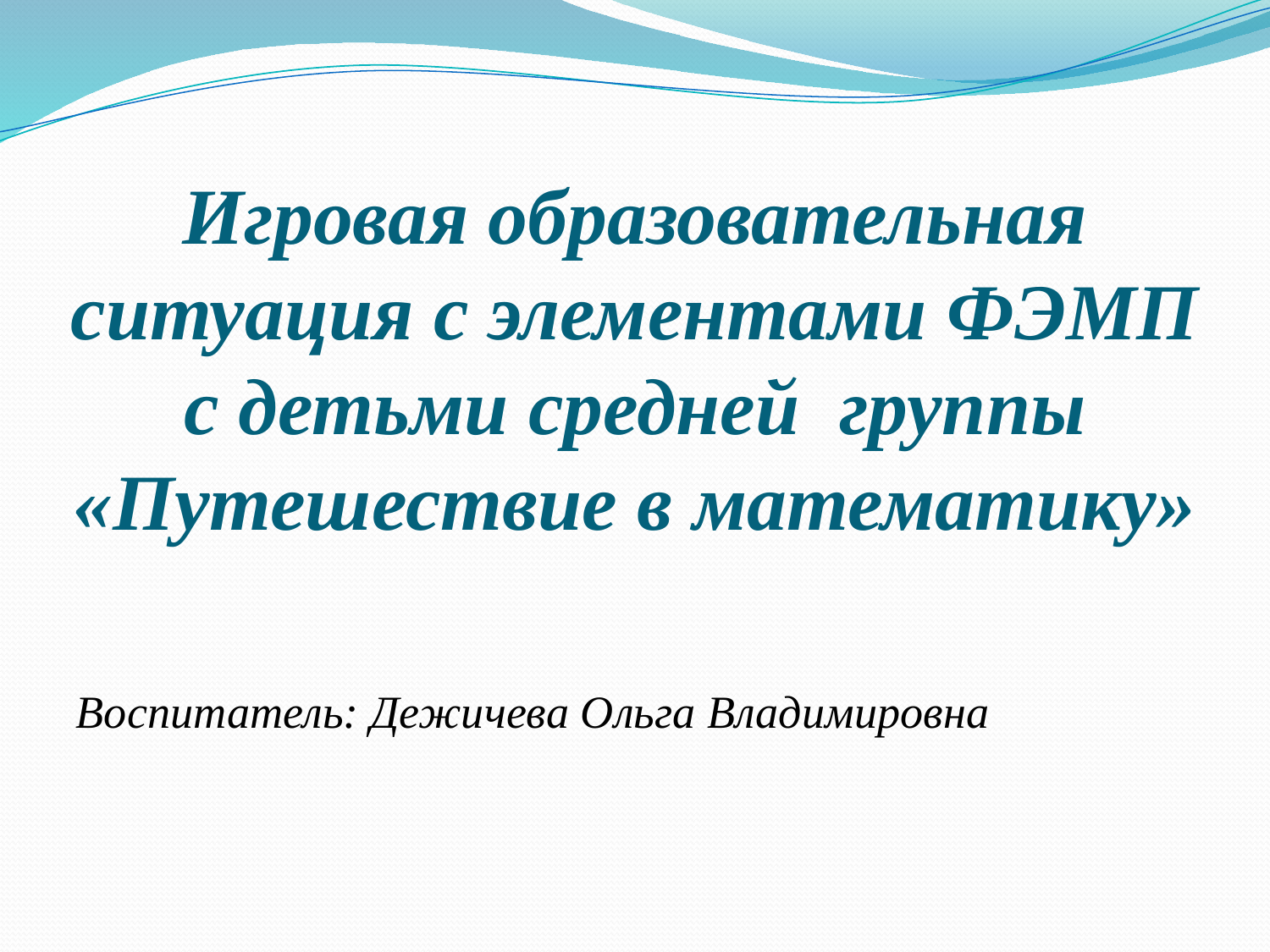

# Игровая образовательная ситуация с элементами ФЭМП с детьми средней  группы «Путешествие в математику»
Воспитатель: Дежичева Ольга Владимировна